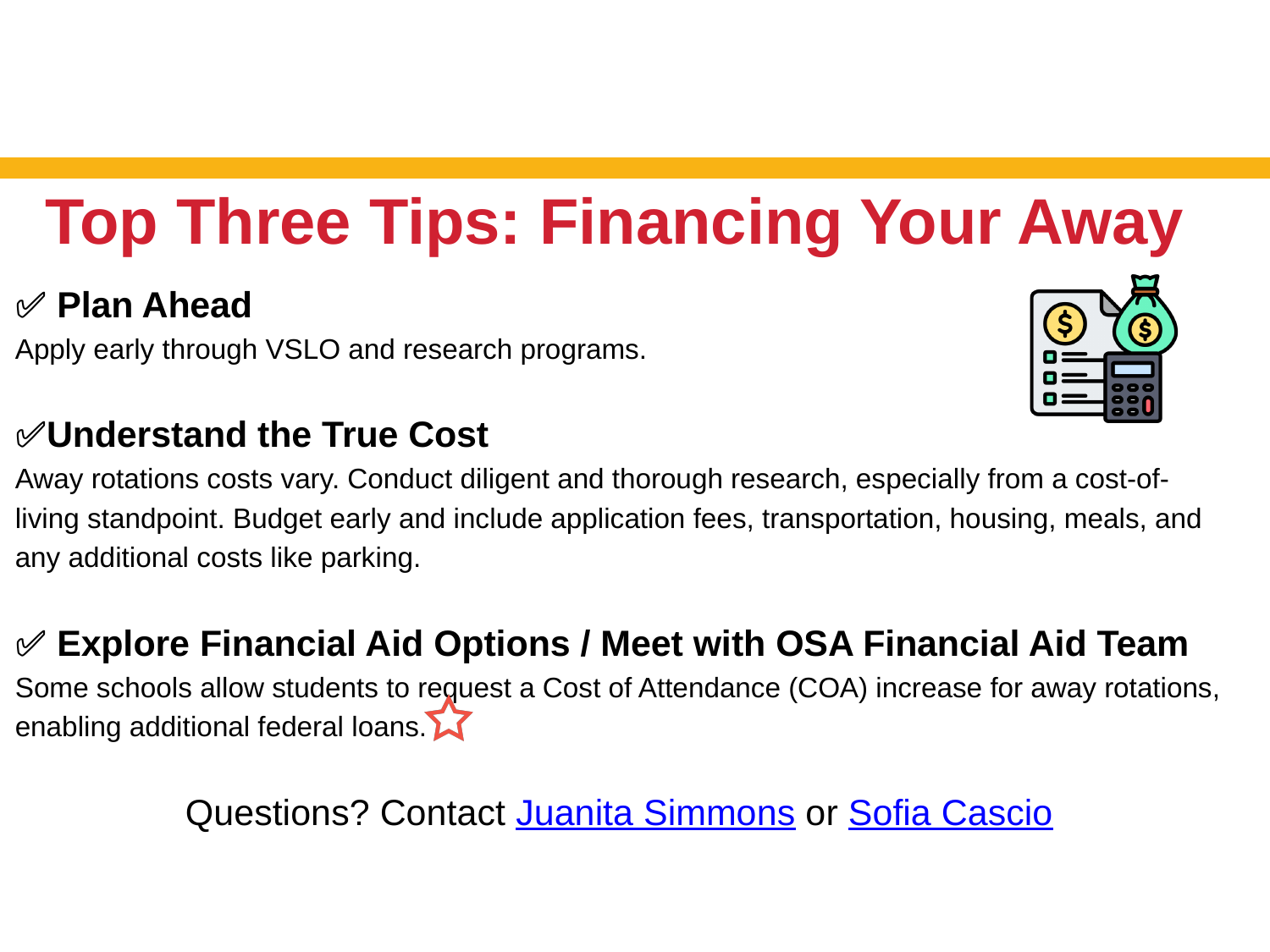

Top Three Tips: Financing Your Away
✅ Plan Ahead
Apply early through VSLO and research programs.

✅Understand the True Cost
Away rotations costs vary. Conduct diligent and thorough research, especially from a cost-of-living standpoint. Budget early and include application fees, transportation, housing, meals, and any additional costs like parking.

✅ Explore Financial Aid Options / Meet with OSA Financial Aid Team
Some schools allow students to request a Cost of Attendance (COA) increase for away rotations, enabling additional federal loans.

Questions? Contact Juanita Simmons or Sofia Cascio